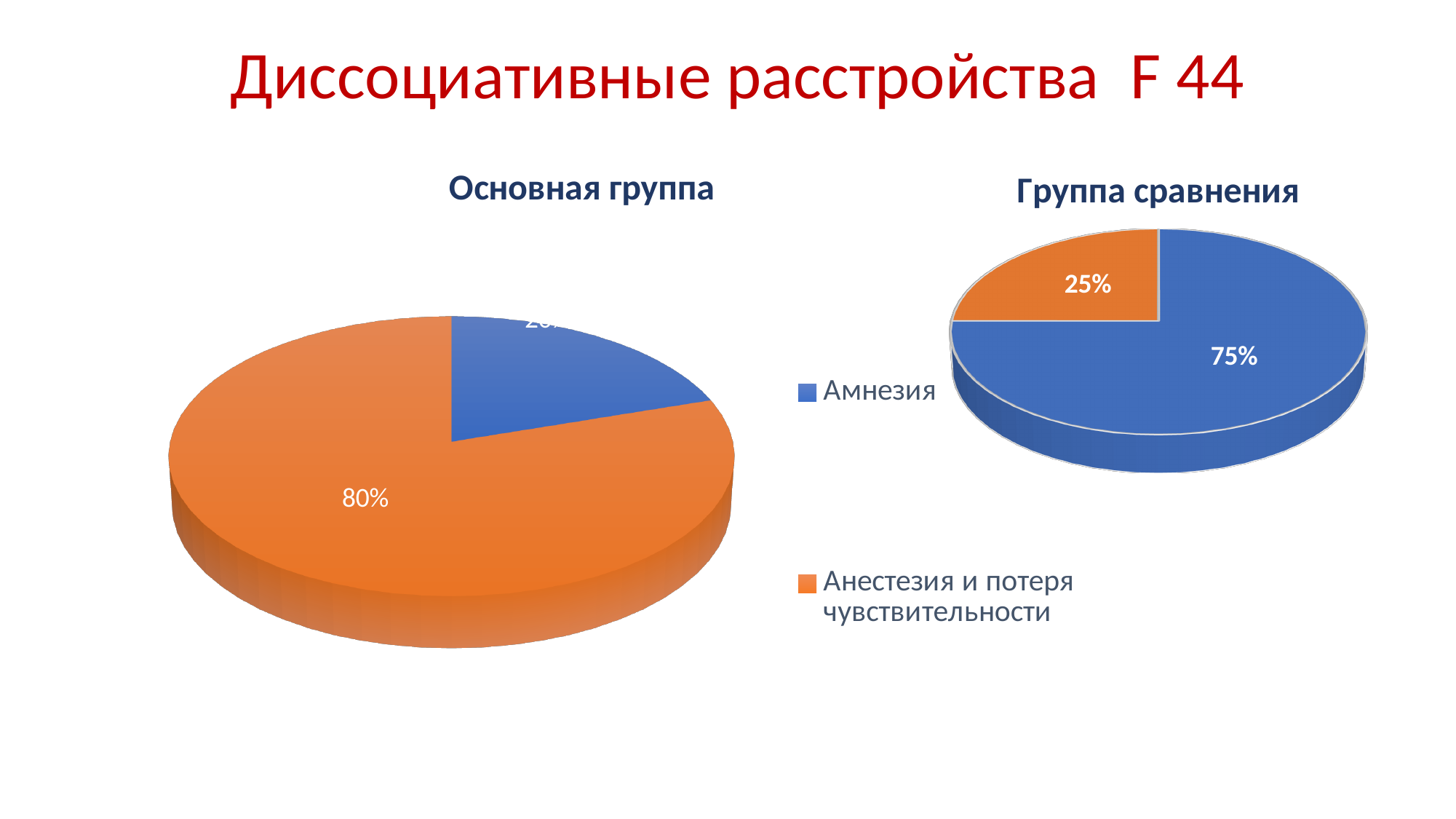

# Диссоциативные расстройства  F 44

[unsupported chart]

[unsupported chart]